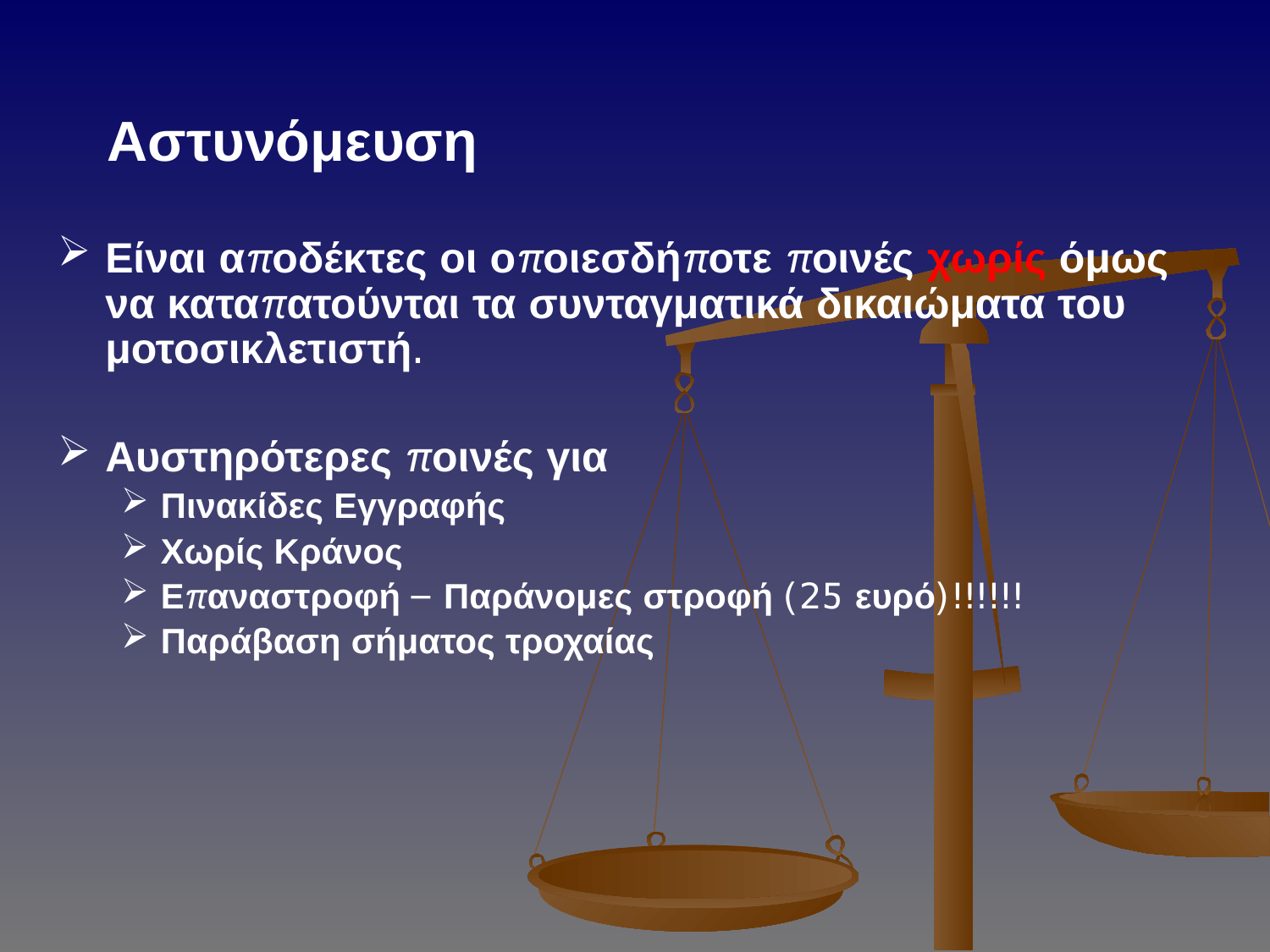

Αστυνόμευση

Είναι αποδέκτες οι οποιεσδήποτε ποινές χωρίς όμως να καταπατούνται τα συνταγματικά δικαιώματα του μοτοσικλετιστή.

Αυστηρότερες ποινές για
Πινακίδες Εγγραφής
Χωρίς Κράνος
Επαναστροφή – Παράνομες στροφή (25 ευρό)!!!!!!
Παράβαση σήματος τροχαίας